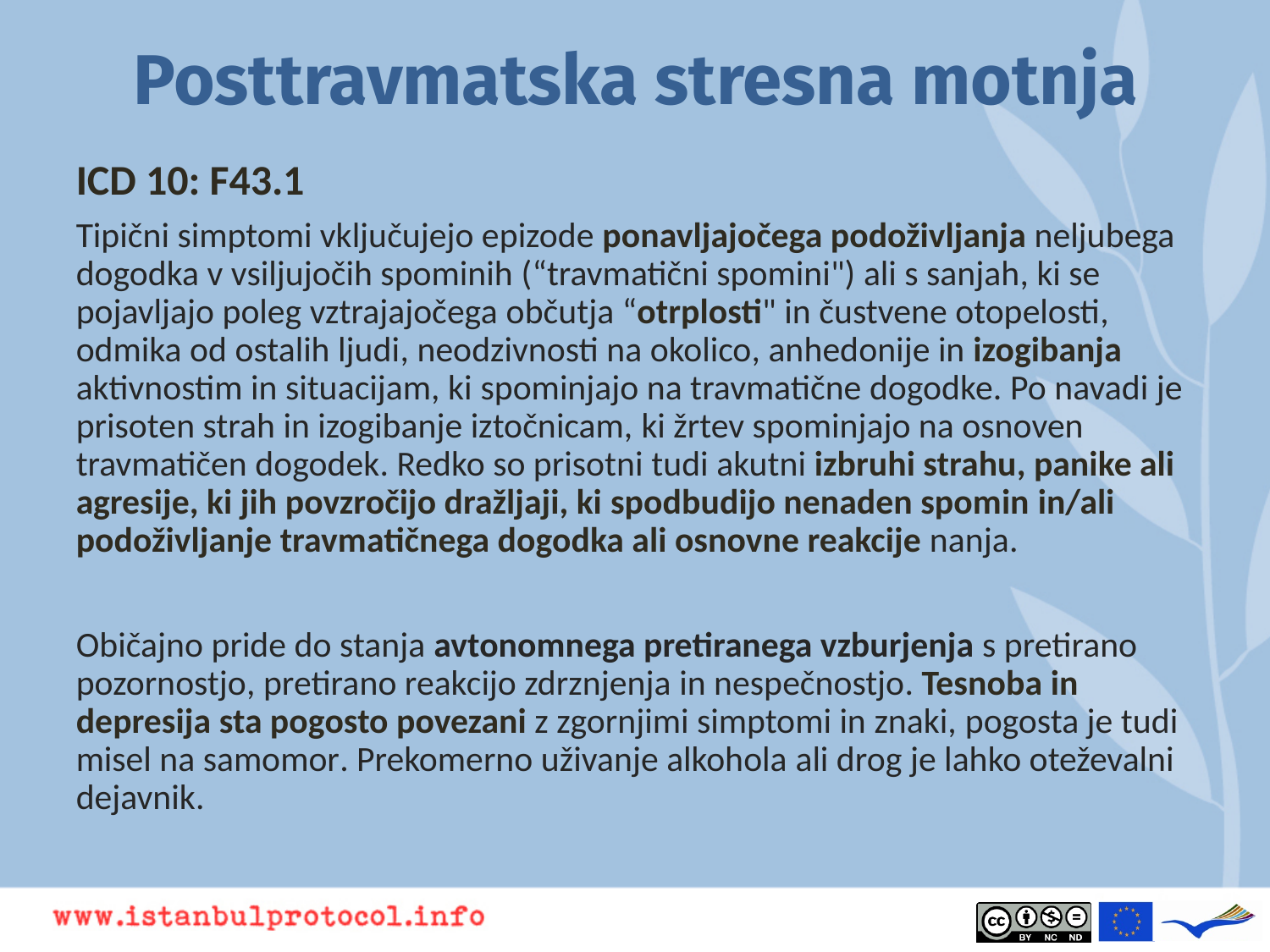

# Posttravmatska stresna motnja
ICD 10: F43.1
Tipični simptomi vključujejo epizode ponavljajočega podoživljanja neljubega dogodka v vsiljujočih spominih (“travmatični spomini") ali s sanjah, ki se pojavljajo poleg vztrajajočega občutja “otrplosti" in čustvene otopelosti, odmika od ostalih ljudi, neodzivnosti na okolico, anhedonije in izogibanja aktivnostim in situacijam, ki spominjajo na travmatične dogodke. Po navadi je prisoten strah in izogibanje iztočnicam, ki žrtev spominjajo na osnoven travmatičen dogodek. Redko so prisotni tudi akutni izbruhi strahu, panike ali agresije, ki jih povzročijo dražljaji, ki spodbudijo nenaden spomin in/ali podoživljanje travmatičnega dogodka ali osnovne reakcije nanja.

Običajno pride do stanja avtonomnega pretiranega vzburjenja s pretirano pozornostjo, pretirano reakcijo zdrznjenja in nespečnostjo. Tesnoba in depresija sta pogosto povezani z zgornjimi simptomi in znaki, pogosta je tudi misel na samomor. Prekomerno uživanje alkohola ali drog je lahko oteževalni dejavnik.